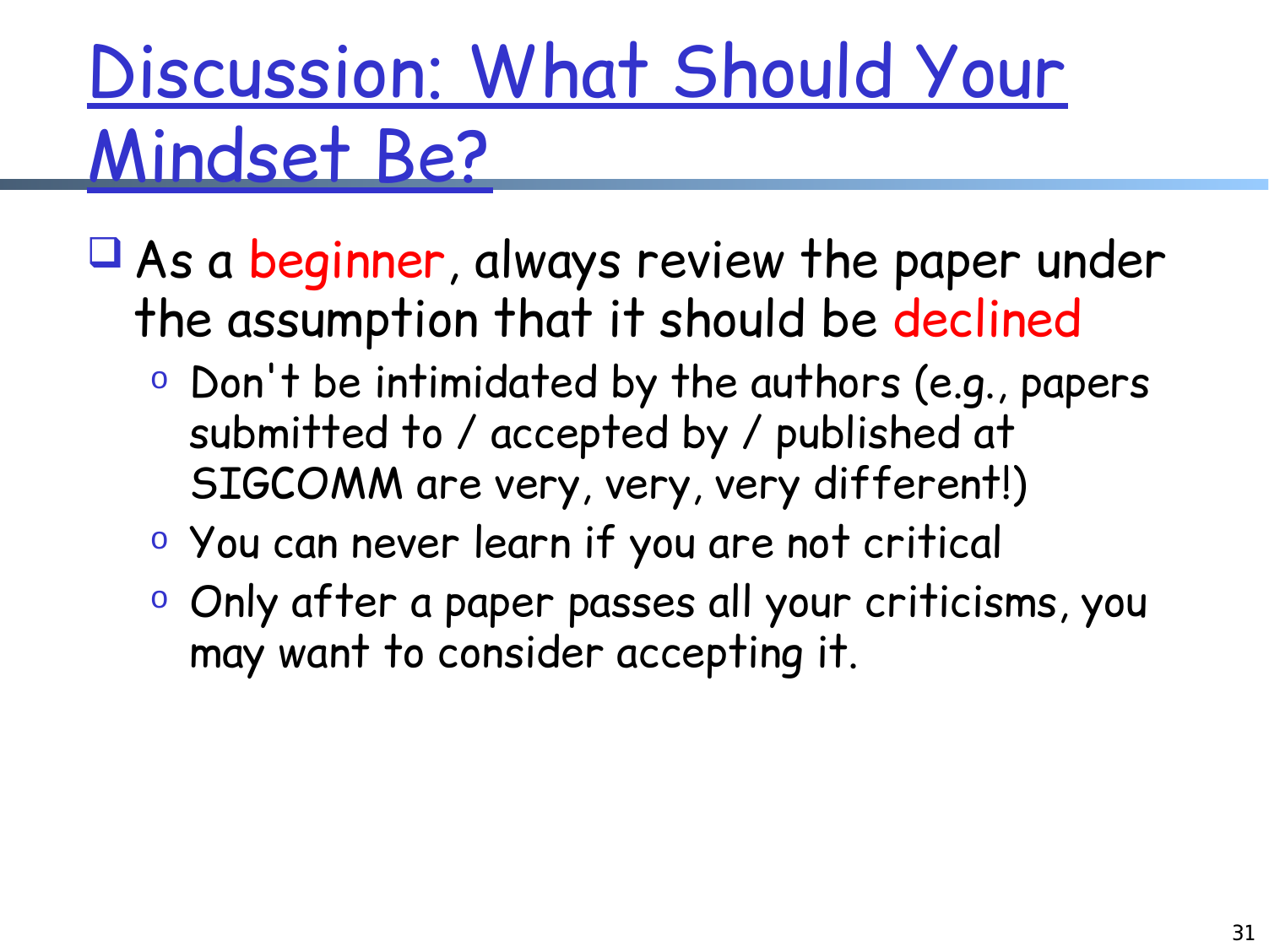

# Discussion: What Should Your Mindset Be?
As a beginner, always review the paper under the assumption that it should be declined
Don't be intimidated by the authors (e.g., papers submitted to / accepted by / published at SIGCOMM are very, very, very different!)
You can never learn if you are not critical
Only after a paper passes all your criticisms, you may want to consider accepting it.
31